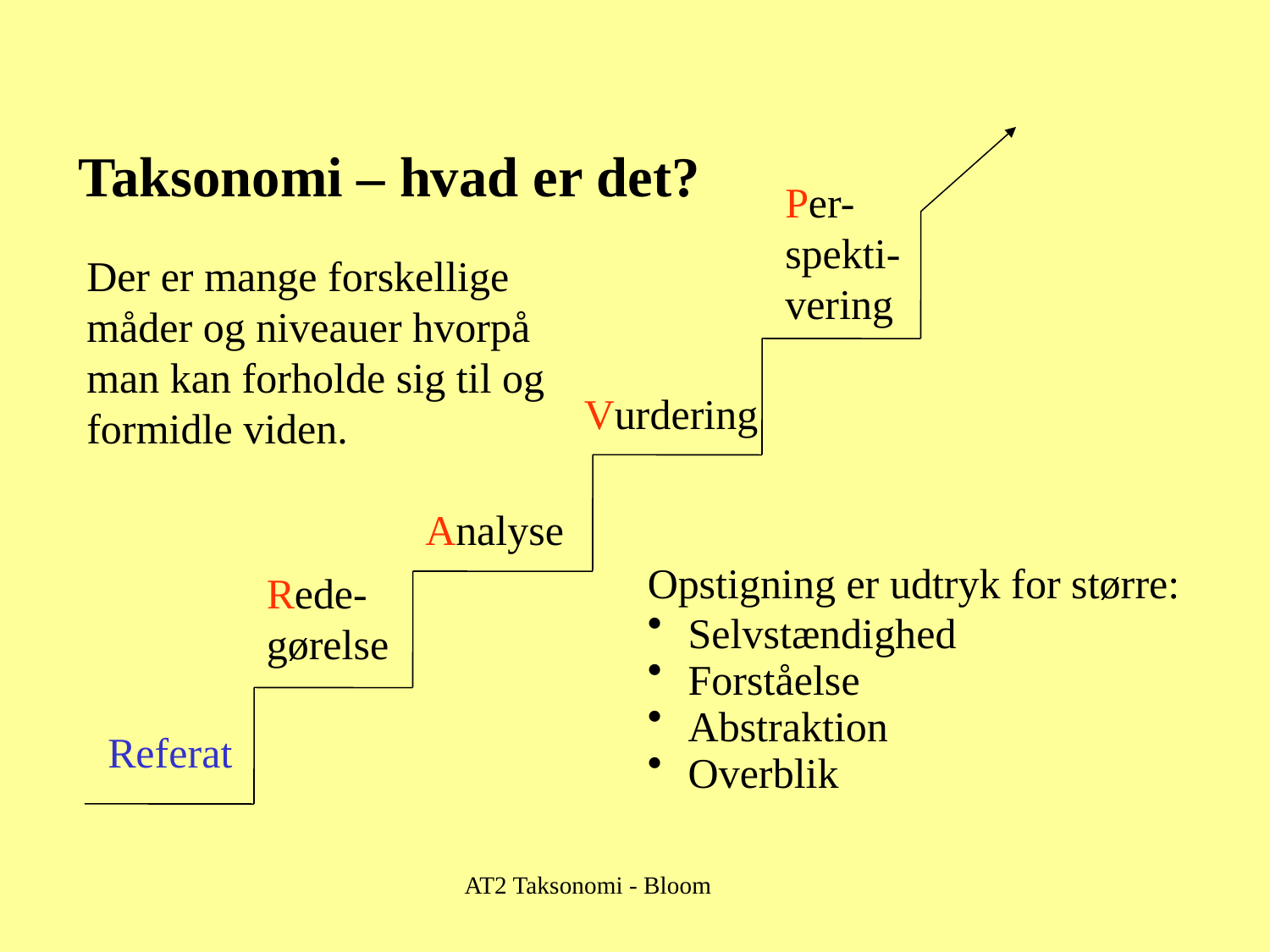

Per-
spekti-
vering

Taksonomi – hvad er det?

Der er mange forskellige måder og niveauer hvorpå  man kan forholde sig til og formidle viden.

Vurdering

Analyse

Opstigning er udtryk for større:
 Selvstændighed
 Forståelse
 Abstraktion
 Overblik

Rede-
gørelse

Referat
AT2 Taksonomi - Bloom